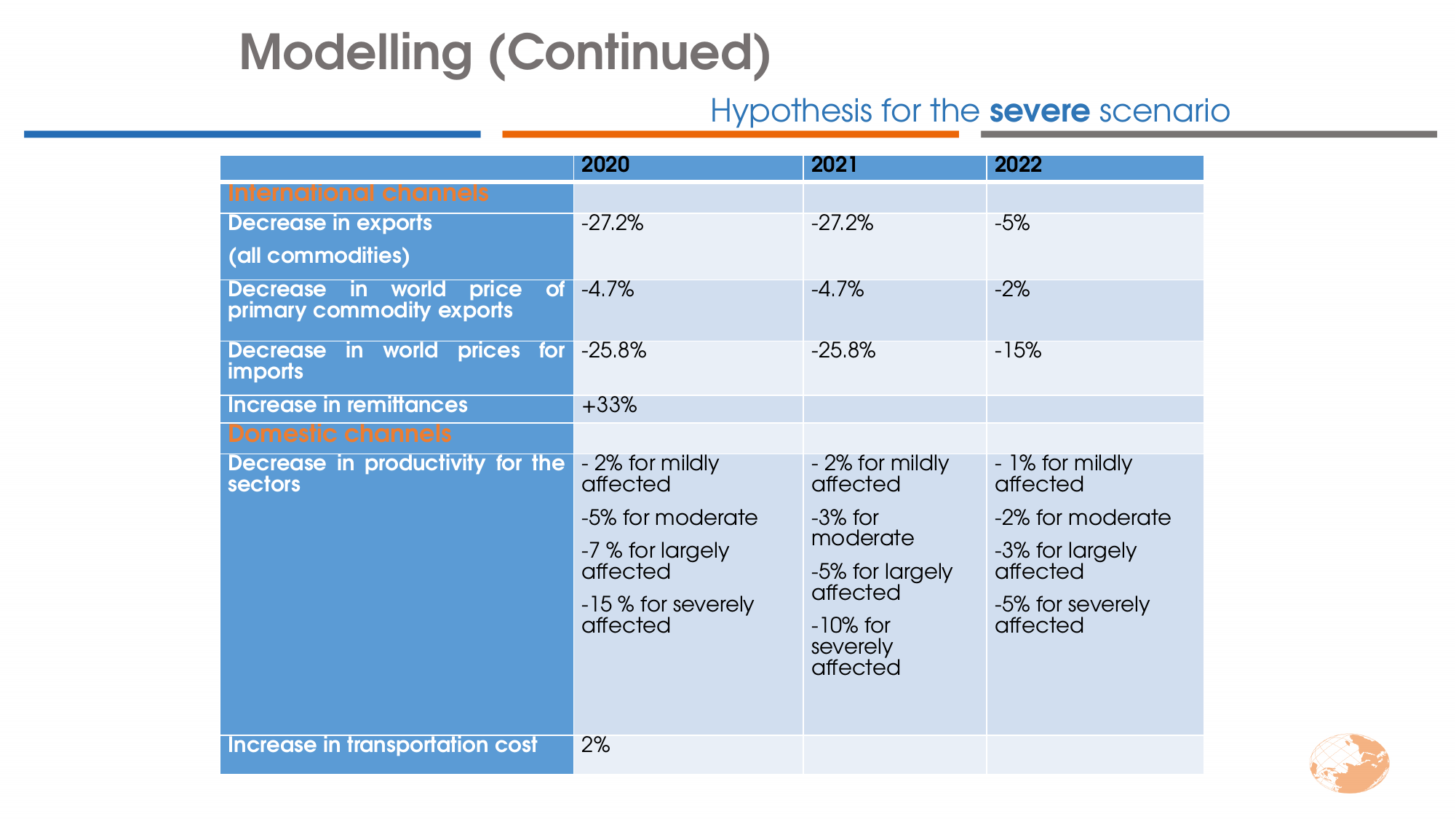

Modelling (Continued)
Hypothesis for the severe scenario
|  | 2020 | 2021 | 2022 |
| --- | --- | --- | --- |
| International channels |  |  |  |
| Decrease in exports (all commodities) | -27.2% | -27.2% | -5% |
| Decrease in world price of primary commodity exports | -4.7% | -4.7% | -2% |
| Decrease in world prices for imports | -25.8% | -25.8% | -15% |
| Increase in remittances | +33% |  |  |
| Domestic channels |  |  |  |
| Decrease in productivity for the sectors | - 2% for mildly affected -5% for moderate -7 % for largely affected -15 % for severely affected | - 2% for mildly affected -3% for moderate -5% for largely affected -10% for severely affected | - 1% for mildly affected -2% for moderate -3% for largely affected -5% for severely affected |
| Increase in transportation cost | 2% |  |  |